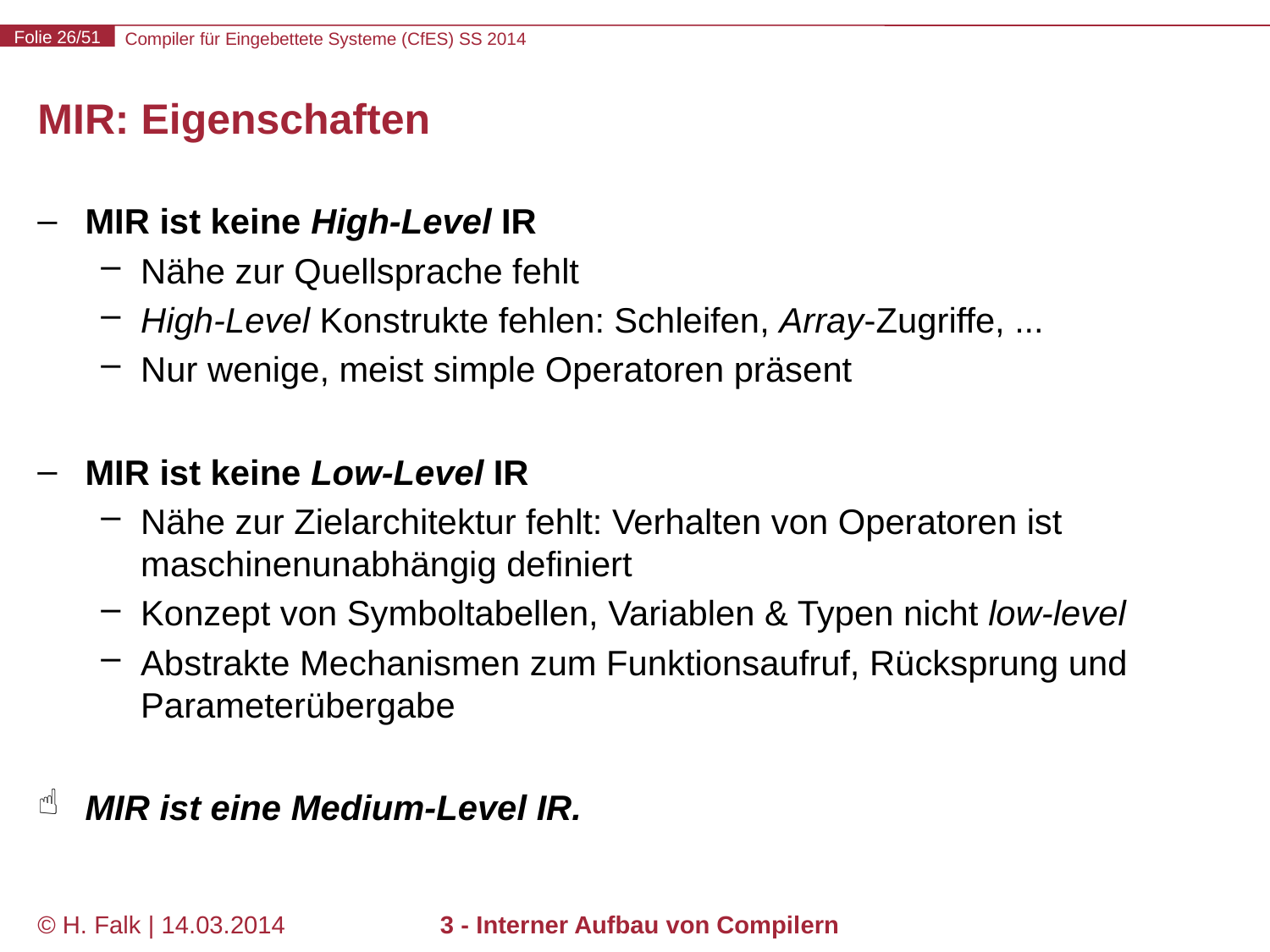

# MIR: Eigenschaften
MIR ist keine High-Level IR
Nähe zur Quellsprache fehlt
High-Level Konstrukte fehlen: Schleifen, Array-Zugriffe, ...
Nur wenige, meist simple Operatoren präsent

MIR ist keine Low-Level IR
Nähe zur Zielarchitektur fehlt: Verhalten von Operatoren ist maschinenunabhängig definiert
Konzept von Symboltabellen, Variablen & Typen nicht low-level
Abstrakte Mechanismen zum Funktionsaufruf, Rücksprung und Parameterübergabe

MIR ist eine Medium-Level IR.

© H. Falk | 14.03.2014
3 - Interner Aufbau von Compilern